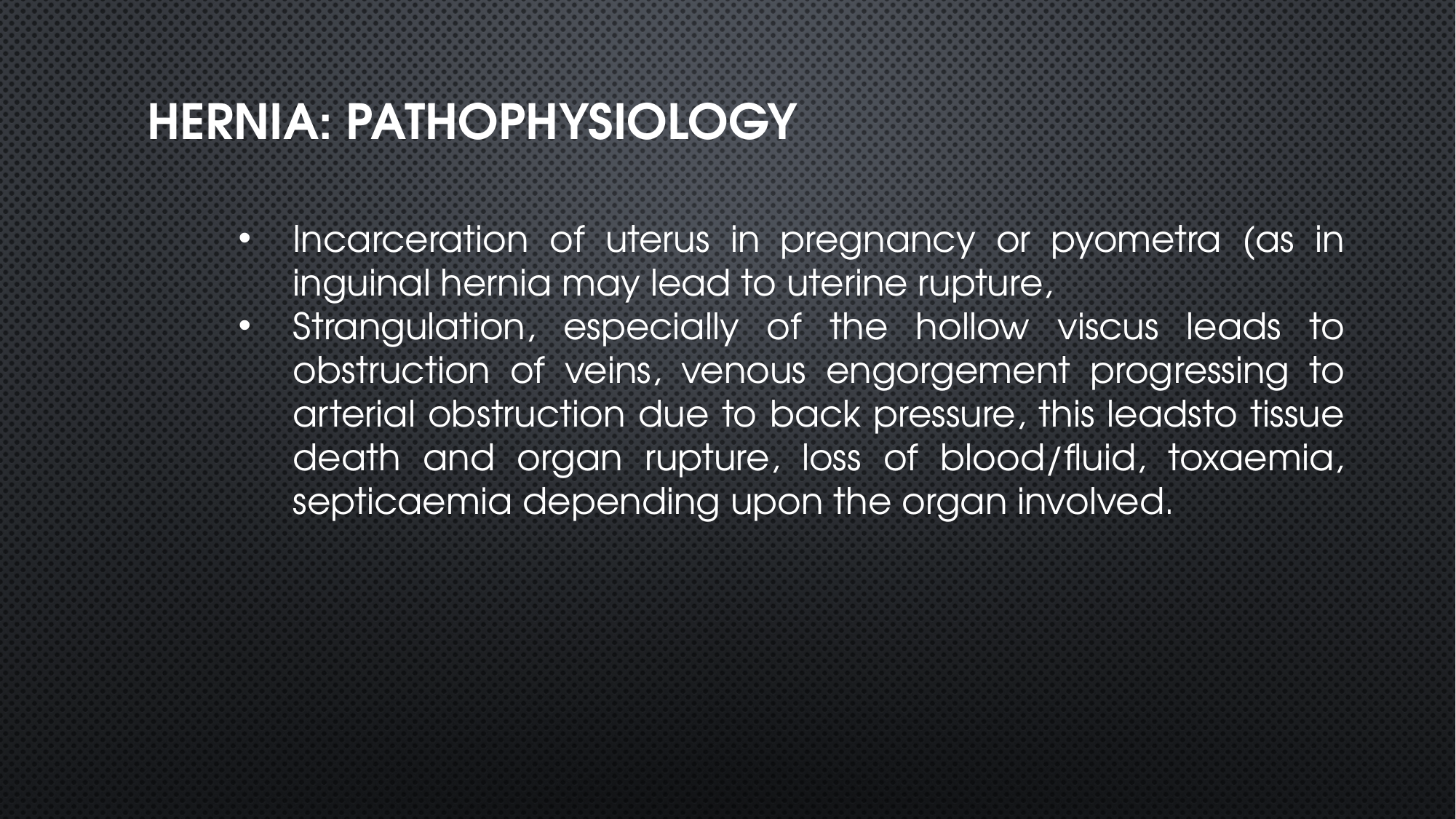

# Hernia: pathophysiology
Incarceration of uterus in pregnancy or pyometra (as in inguinal hernia may lead to uterine rupture,
Strangulation, especially of the hollow viscus leads to obstruction of veins, venous engorgement progressing to arterial obstruction due to back pressure, this leadsto tissue death and organ rupture, loss of blood/fluid, toxaemia, septicaemia depending upon the organ involved.